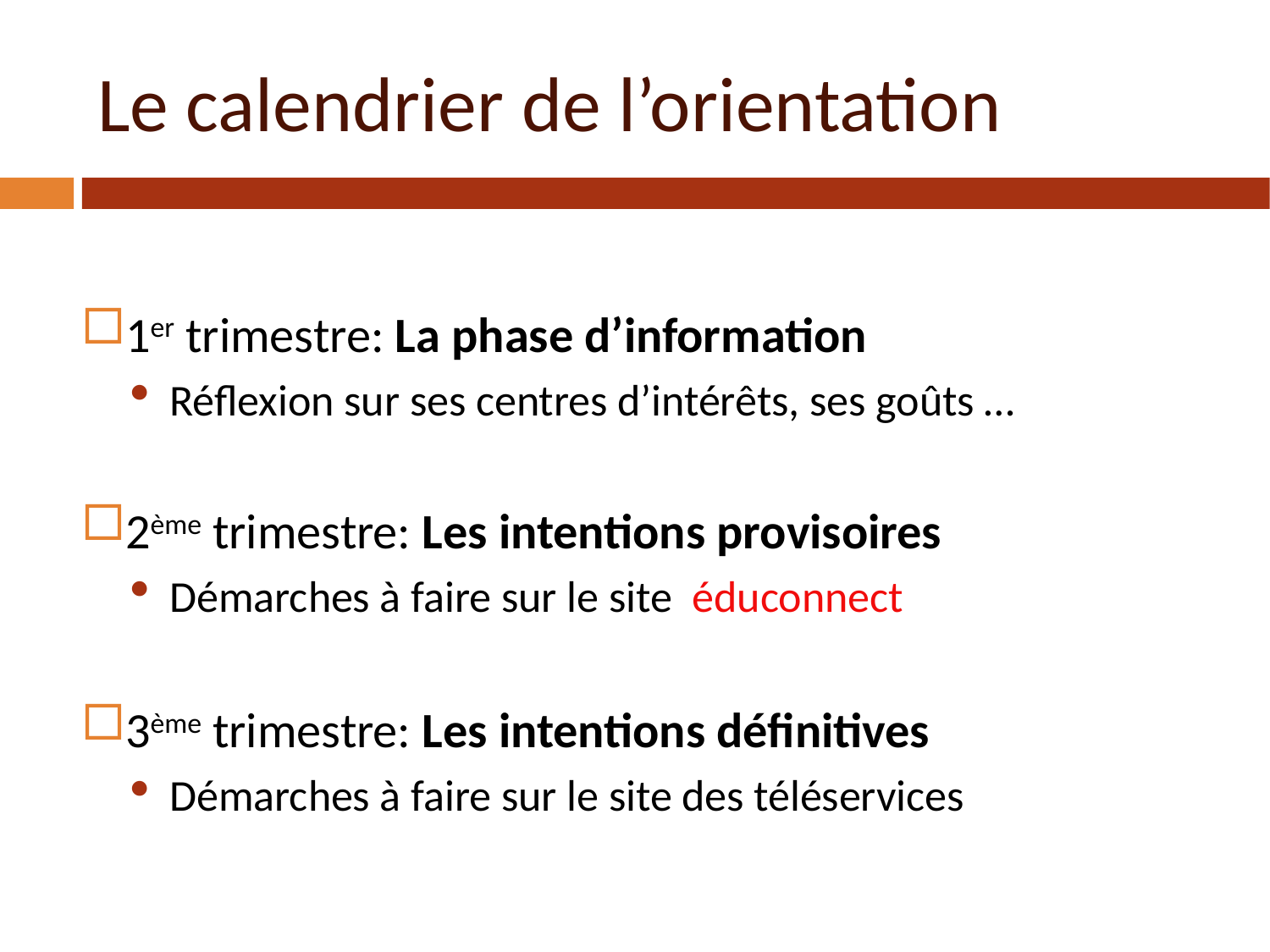

Le calendrier de l’orientation
1er trimestre: La phase d’information
Réflexion sur ses centres d’intérêts, ses goûts …

2ème trimestre: Les intentions provisoires
Démarches à faire sur le site  éduconnect

3ème trimestre: Les intentions définitives
Démarches à faire sur le site des téléservices